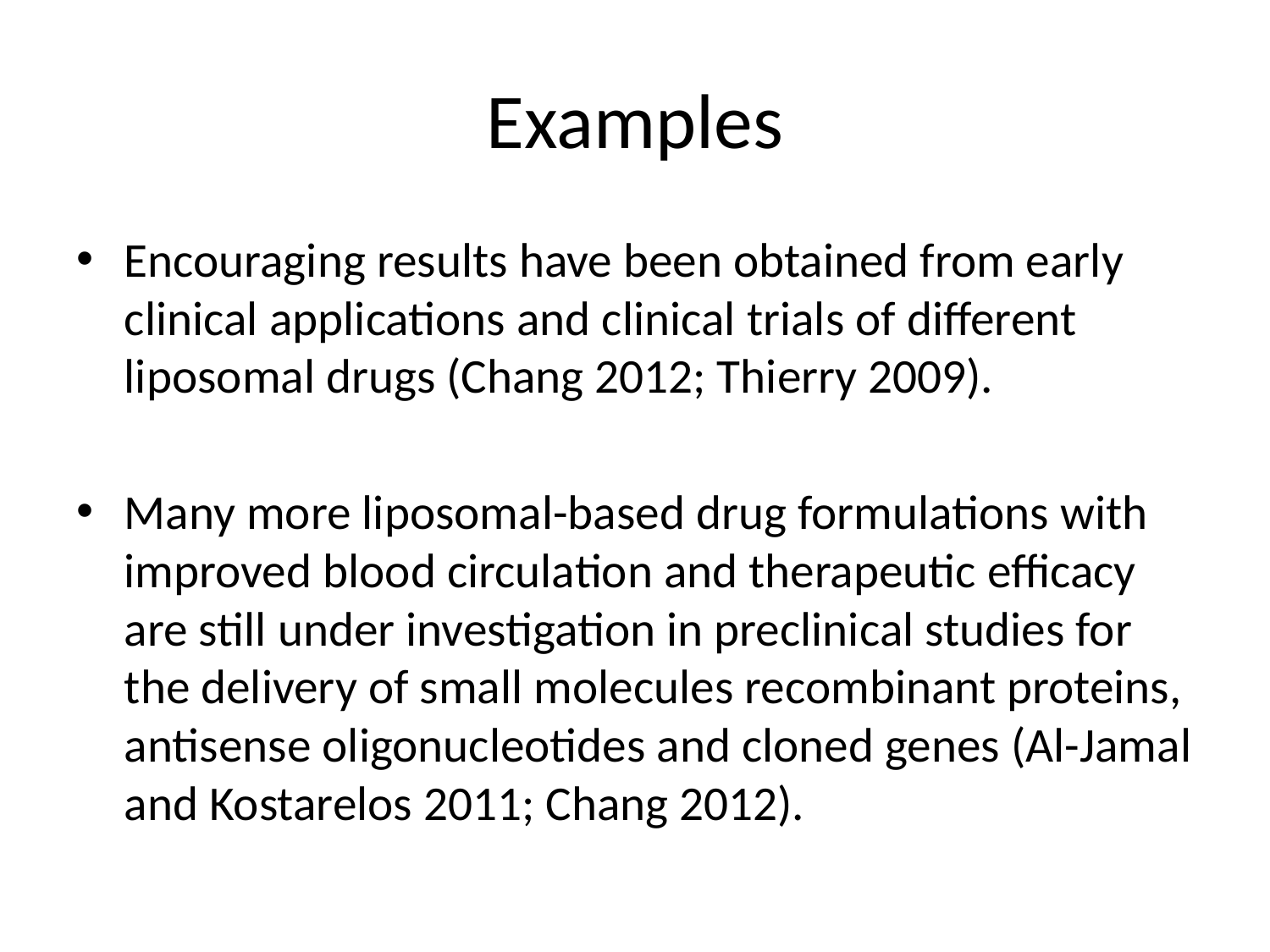

# Examples
Encouraging results have been obtained from early clinical applications and clinical trials of different liposomal drugs (Chang 2012; Thierry 2009).

Many more liposomal-based drug formulations with improved blood circulation and therapeutic efficacy are still under investigation in preclinical studies for the delivery of small molecules recombinant proteins, antisense oligonucleotides and cloned genes (Al-Jamal and Kostarelos 2011; Chang 2012).